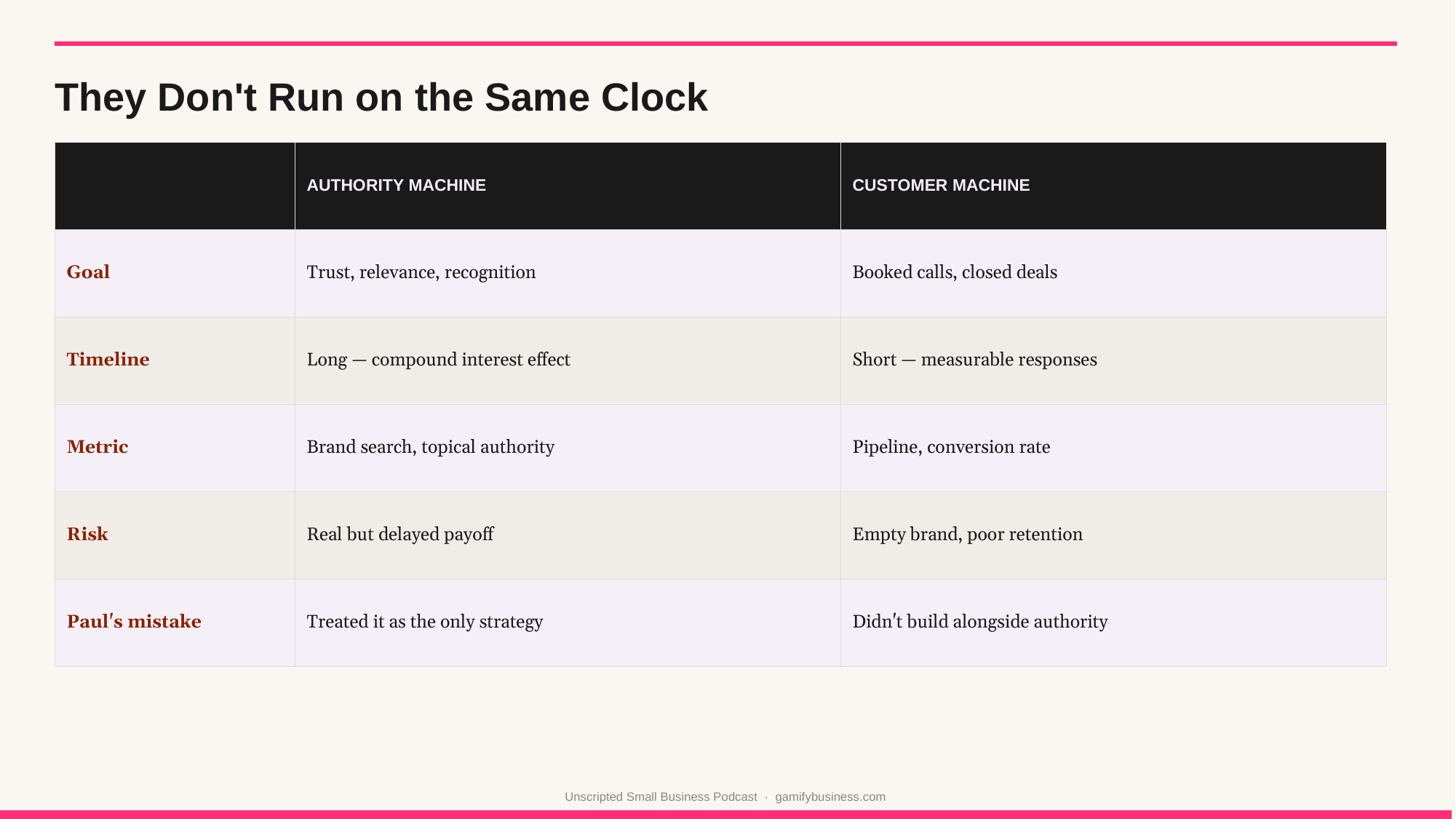

They Don't Run on the Same Clock
|  | AUTHORITY MACHINE | CUSTOMER MACHINE |
| --- | --- | --- |
| Goal | Trust, relevance, recognition | Booked calls, closed deals |
| Timeline | Long — compound interest effect | Short — measurable responses |
| Metric | Brand search, topical authority | Pipeline, conversion rate |
| Risk | Real but delayed payoff | Empty brand, poor retention |
| Paul's mistake | Treated it as the only strategy | Didn't build alongside authority |
Unscripted Small Business Podcast  ·  gamifybusiness.com